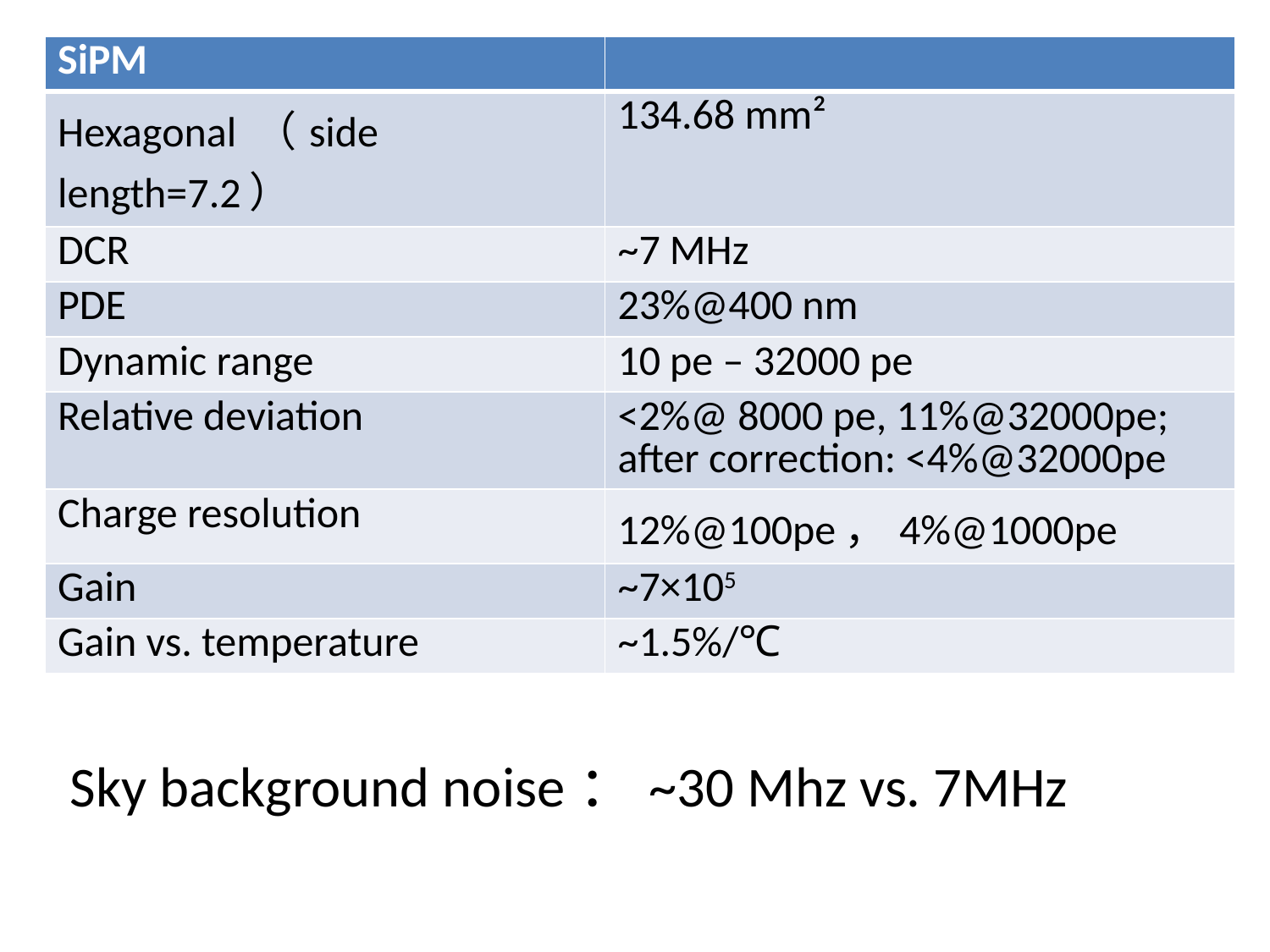

| SiPM |  |
| --- | --- |
| Hexagonal （side length=7.2） | 134.68 mm² |
| DCR | ~7 MHz |
| PDE | 23%@400 nm |
| Dynamic range | 10 pe – 32000 pe |
| Relative deviation | <2%@ 8000 pe, 11%@32000pe; after correction: <4%@32000pe |
| Charge resolution | 12%@100pe，4%@1000pe |
| Gain | ~7×105 |
| Gain vs. temperature | ~1.5%/℃ |
Sky background noise：~30 Mhz vs. 7MHz